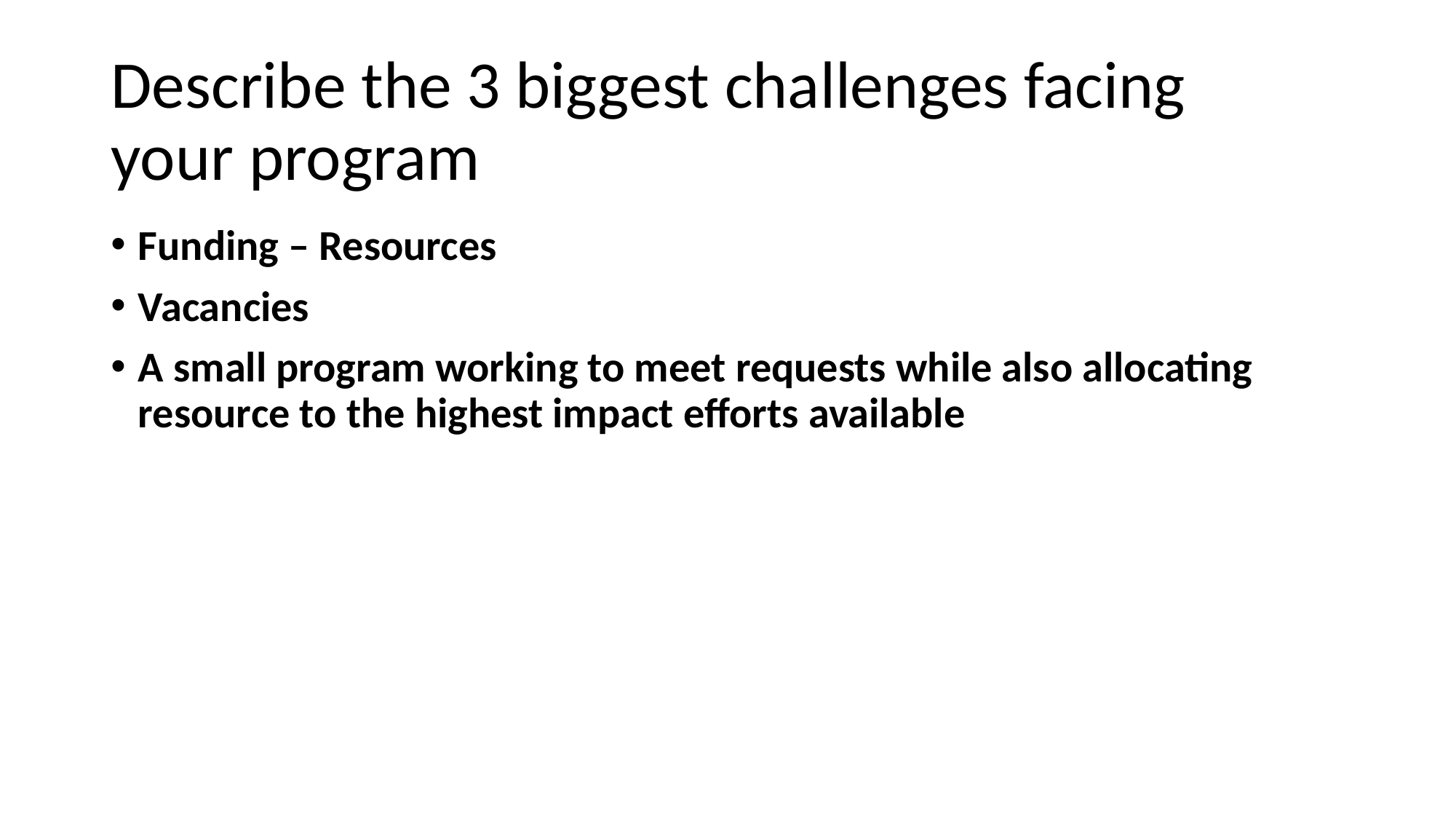

# Describe the 3 biggest challenges facing your program
Funding – Resources
Vacancies
A small program working to meet requests while also allocating resource to the highest impact efforts available